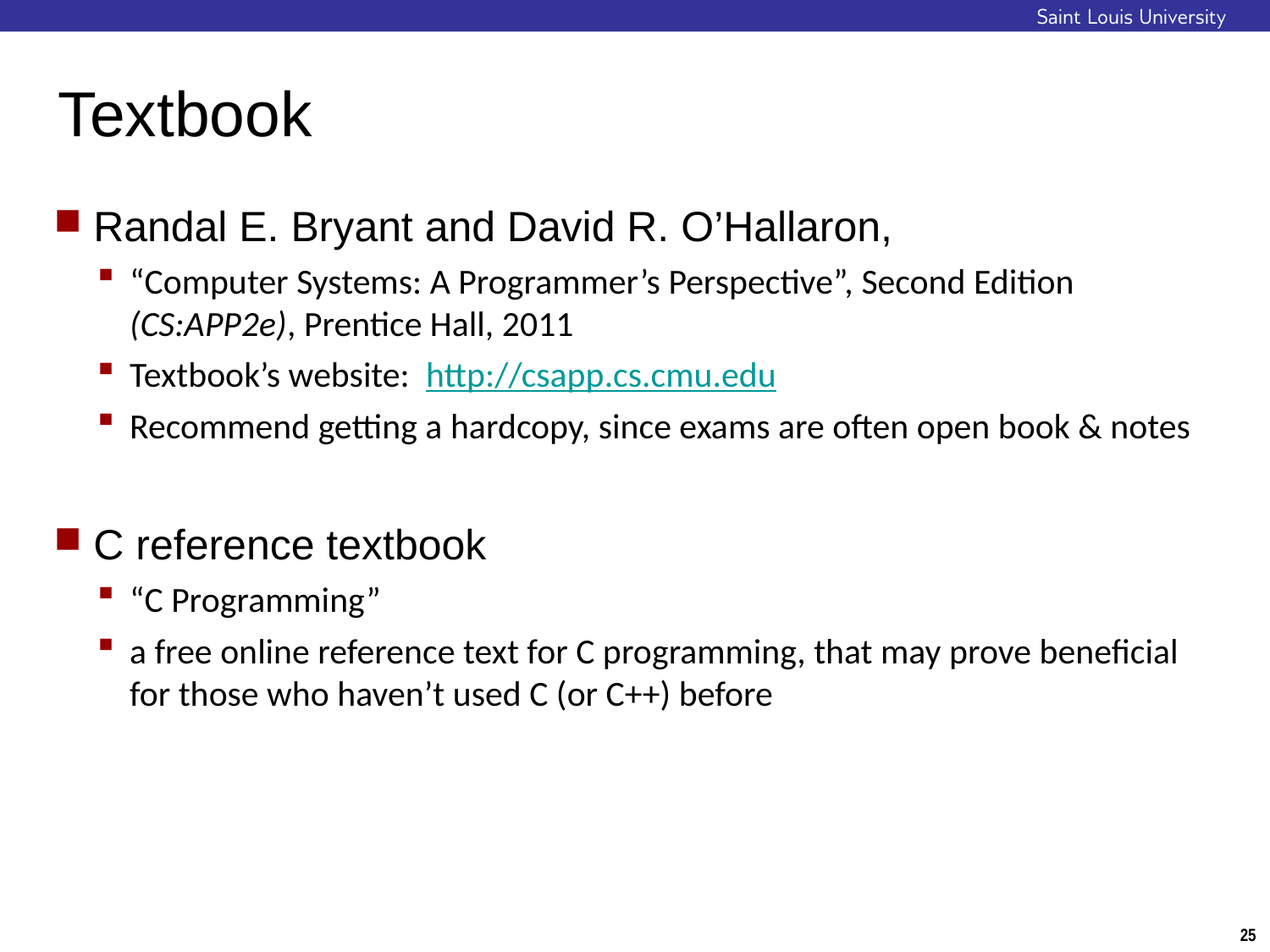

Saint Louis University
# Textbook
Randal E. Bryant and David R. O’Hallaron,
“Computer Systems: A Programmer’s Perspective”, Second Edition (CS:APP2e), Prentice Hall, 2011
Textbook’s website:  http://csapp.cs.cmu.edu
Recommend getting a hardcopy, since exams are often open book & notes

C reference textbook
“C Programming”
a free online reference text for C programming, that may prove beneficial for those who haven’t used C (or C++) before